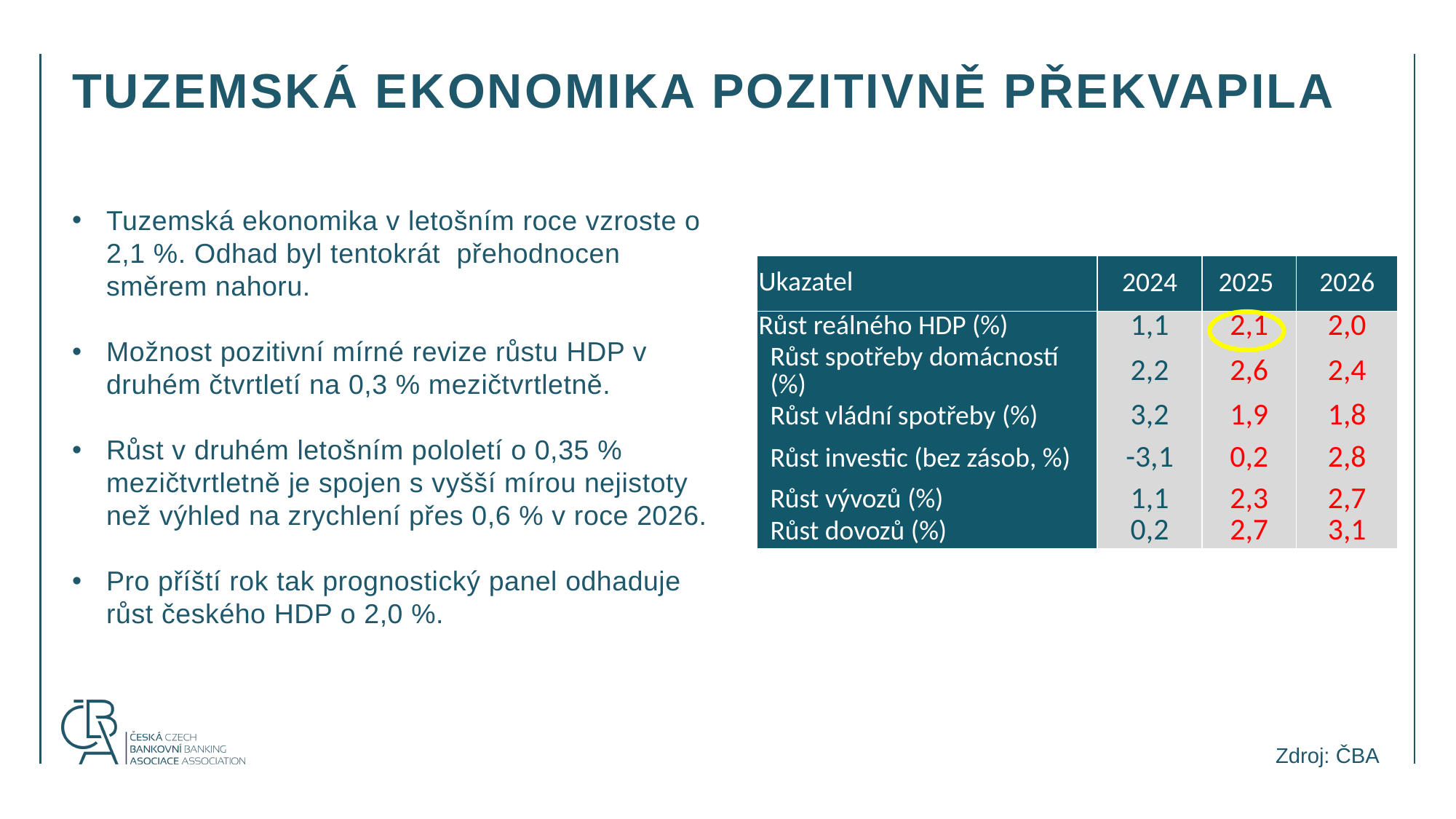

TUZEMSKÁ EKONOMIKA POZITIVNĚ PŘEKVAPILA
Tuzemská ekonomika v letošním roce vzroste o 2,1 %. Odhad byl tentokrát  přehodnocen směrem nahoru.

Možnost pozitivní mírné revize růstu HDP v druhém čtvrtletí na 0,3 % mezičtvrtletně.

Růst v druhém letošním pololetí o 0,35 % mezičtvrtletně je spojen s vyšší mírou nejistoty než výhled na zrychlení přes 0,6 % v roce 2026.

Pro příští rok tak prognostický panel odhaduje růst českého HDP o 2,0 %.
| Ukazatel | 2024 | 2025 | 2026 |
| --- | --- | --- | --- |
| Růst reálného HDP (%) | 1,1 | 2,1 | 2,0 |
| Růst spotřeby domácností (%) | 2,2 | 2,6 | 2,4 |
| Růst vládní spotřeby (%) | 3,2 | 1,9 | 1,8 |
| Růst investic (bez zásob, %) | -3,1 | 0,2 | 2,8 |
| Růst vývozů (%) | 1,1 | 2,3 | 2,7 |
| Růst dovozů (%) | 0,2 | 2,7 | 3,1 |

20.08.2025
Zdroj: ČBA